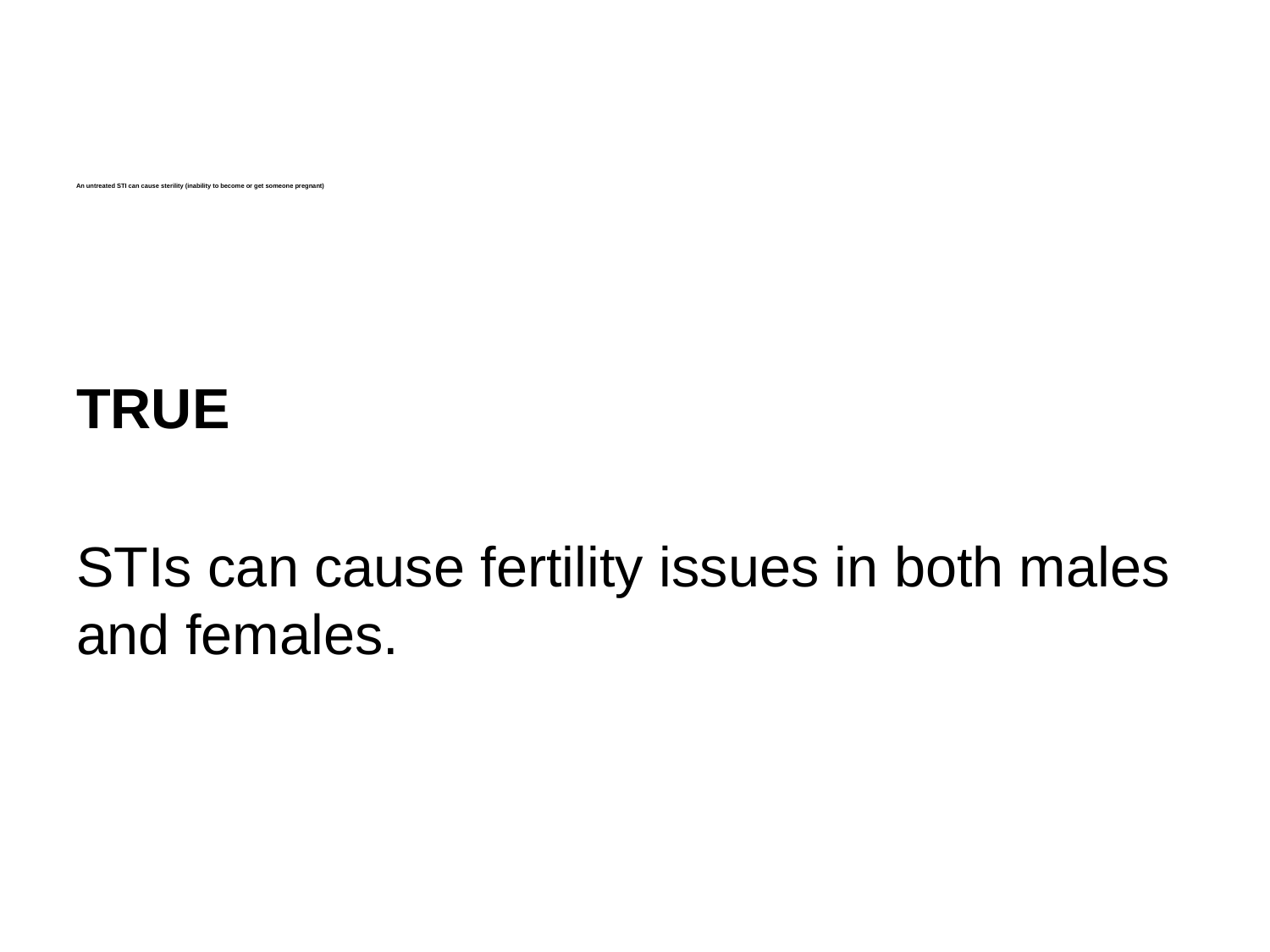

# An untreated STI can cause sterility (inability to become or get someone pregnant)
TRUE

STIs can cause fertility issues in both males and females.